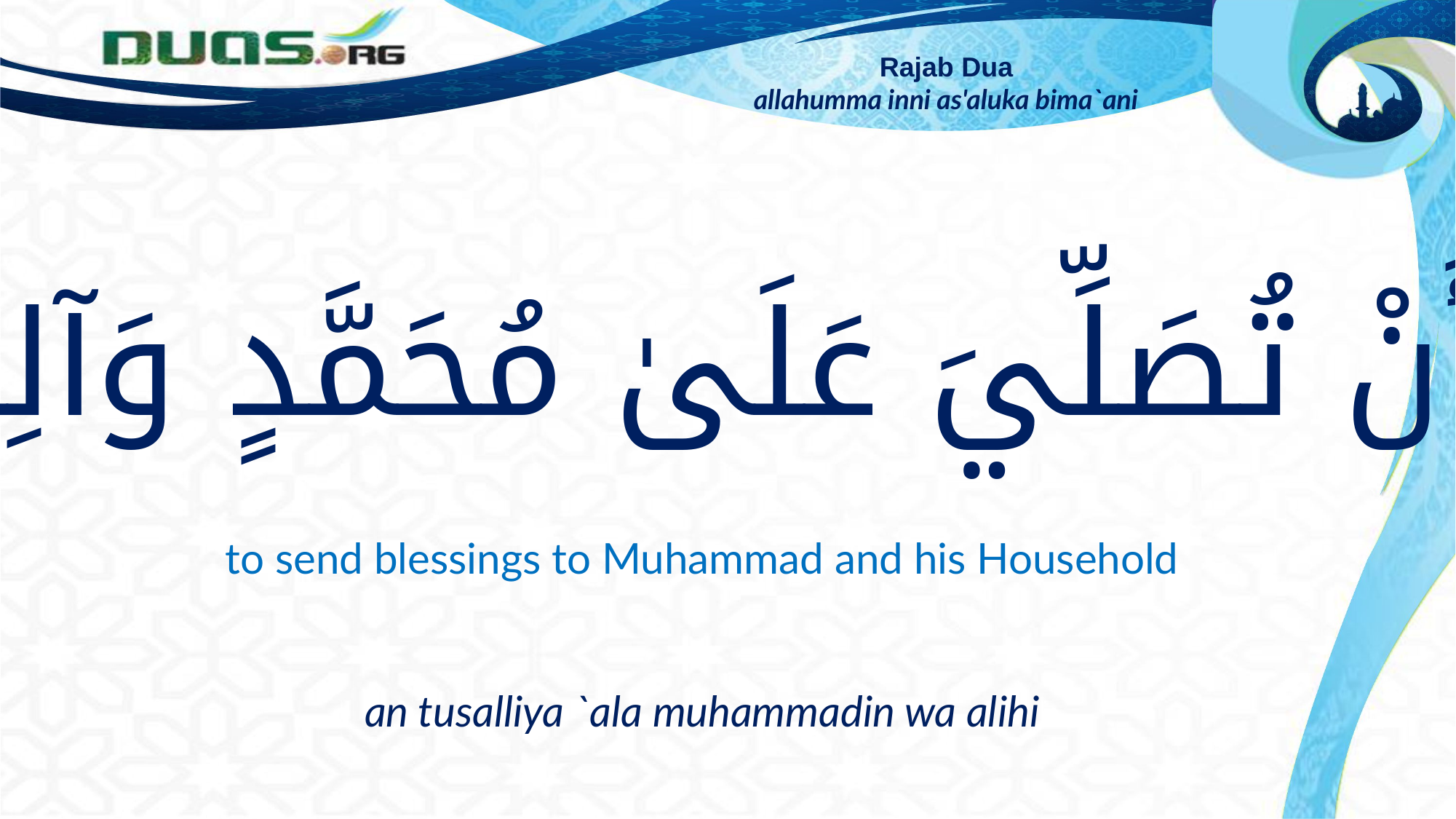

Rajab Dua
allahumma inni as'aluka bima`ani
أَنْ تُصَلِّيَ عَلَىٰ مُحَمَّدٍ وَآلِهِ

to send blessings to Muhammad and his Household

an tusalliya `ala muhammadin wa alihi